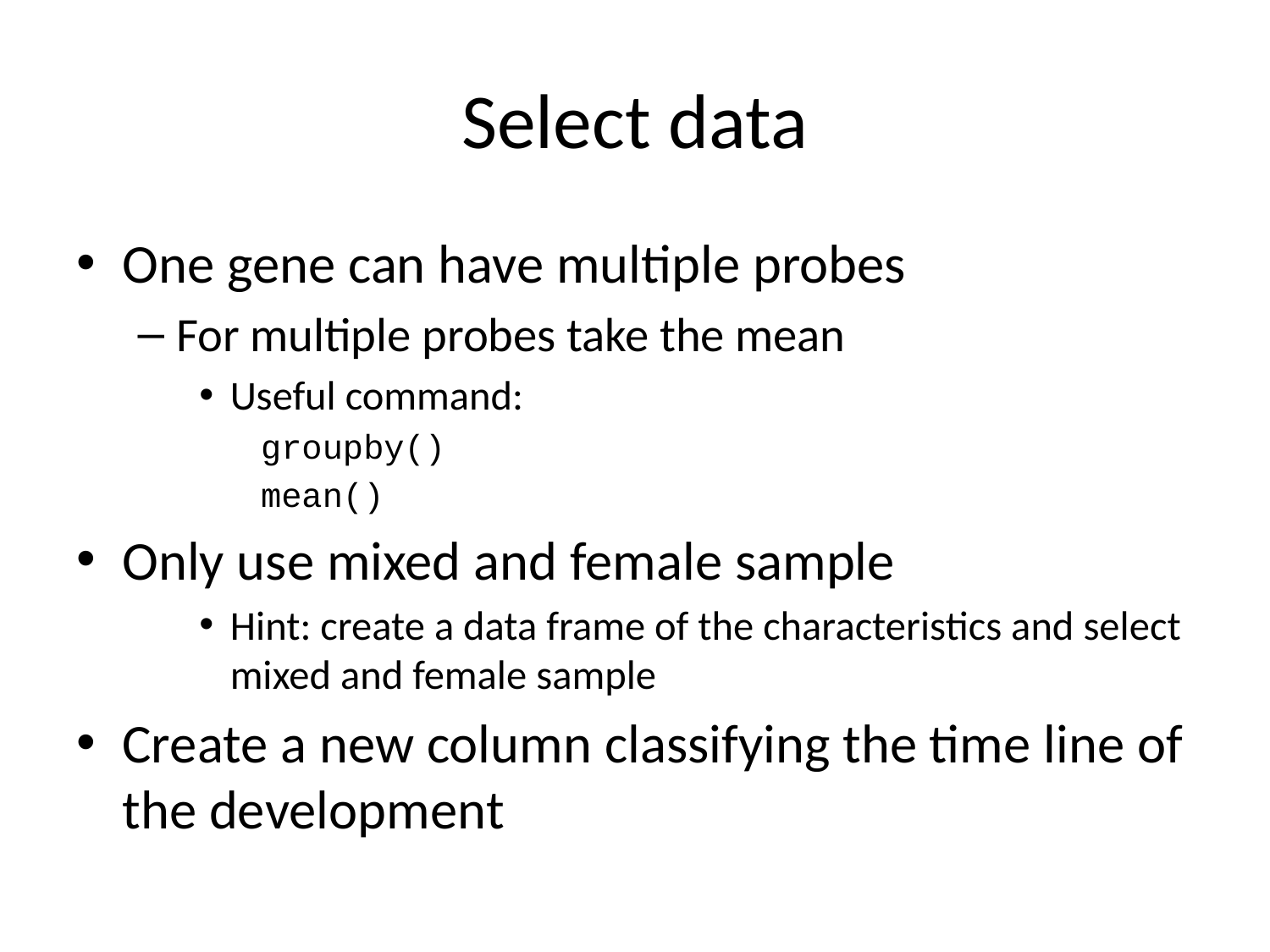

# Select data
One gene can have multiple probes
For multiple probes take the mean
Useful command:
groupby()
mean()
Only use mixed and female sample
Hint: create a data frame of the characteristics and select mixed and female sample
Create a new column classifying the time line of the development